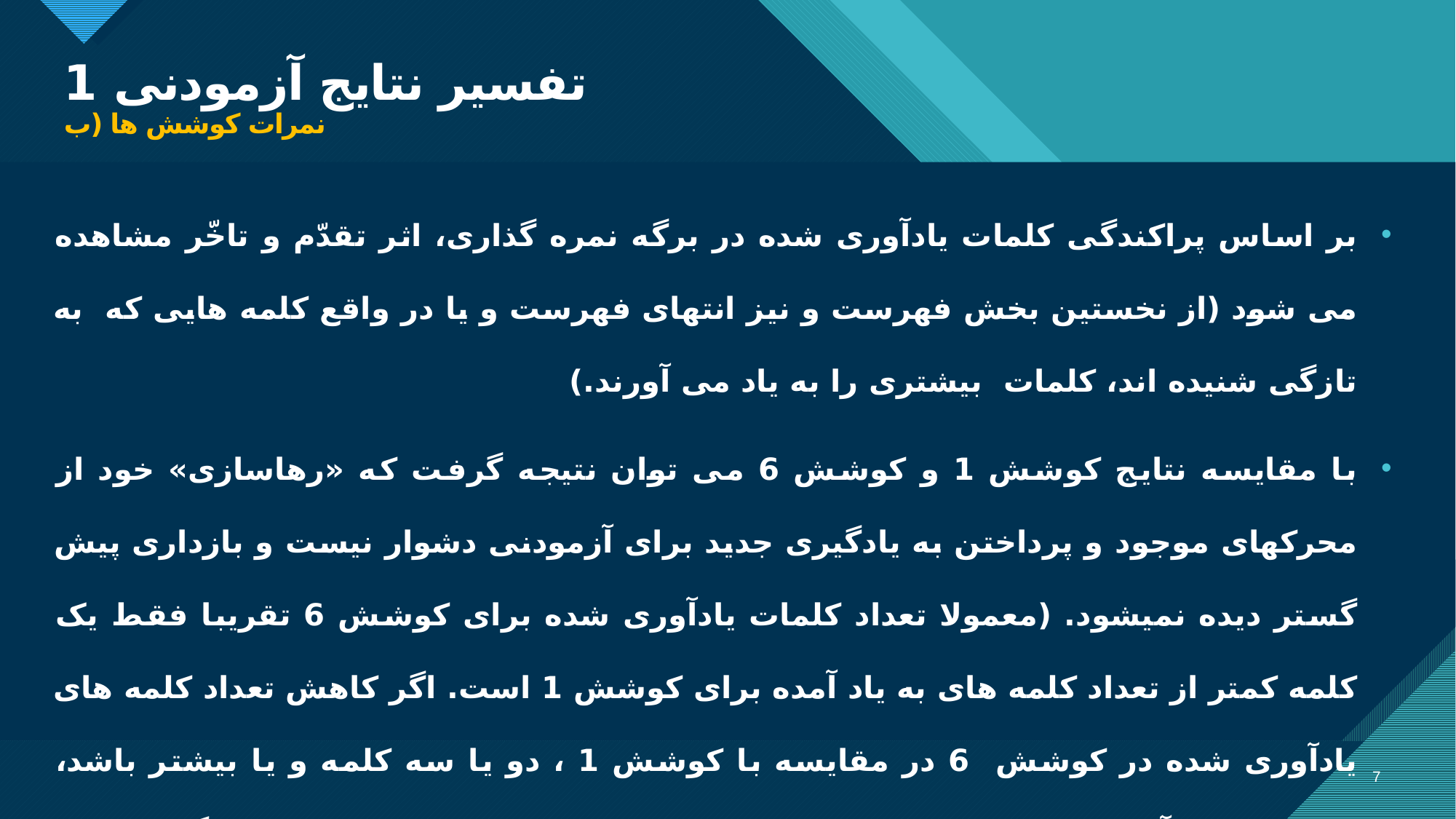

# تفسیر نتایج آزمودنی 1 نمرات کوشش ها (ب
بر اساس پراکندگی کلمات یادآوری شده در برگه نمره گذاری، اثر تقدّم و تاخّر مشاهده می شود (از نخستین بخش فهرست و نیز انتهای فهرست و یا در واقع کلمه هایی که  به تازگی شنیده اند، کلمات  بیشتری را به یاد می آورند.)
با مقایسه نتایج کوشش 1 و کوشش 6 می توان نتیجه گرفت که «رهاسازی» خود از محرکهای موجود و پرداختن به یادگیری جدید برای آزمودنی دشوار نیست و بازداری پیش گستر دیده نمیشود. (معمولا تعداد کلمات یادآوری شده برای کوشش 6 تقریبا فقط یک کلمه کمتر از تعداد کلمه های به یاد آمده برای کوشش 1 است. اگر کاهش تعداد کلمه های یادآوری شده در کوشش  6 در مقایسه با کوشش 1 ، دو یا سه کلمه و یا بیشتر باشد، نشان دهنده آن است که رهاسازی خود از محرک های موجود و پرد اختن به یادگیری جدید برای شرکت کننده دشوار است.)

7